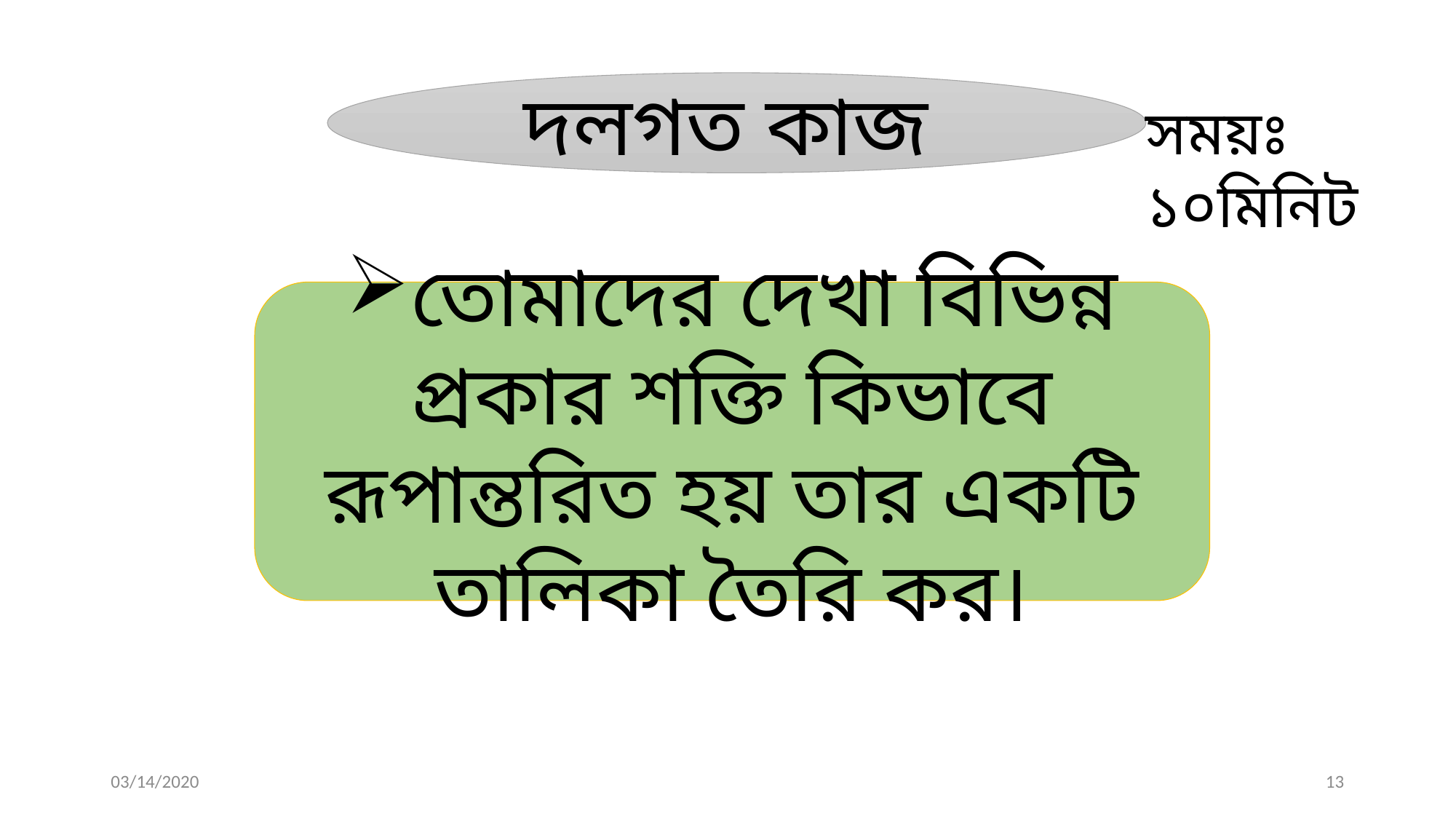

দলগত কাজ
সময়ঃ ১০মিনিট
তোমাদের দেখা বিভিন্ন প্রকার শক্তি কিভাবে রূপান্তরিত হয় তার একটি তালিকা তৈরি কর।
03/14/2020
13